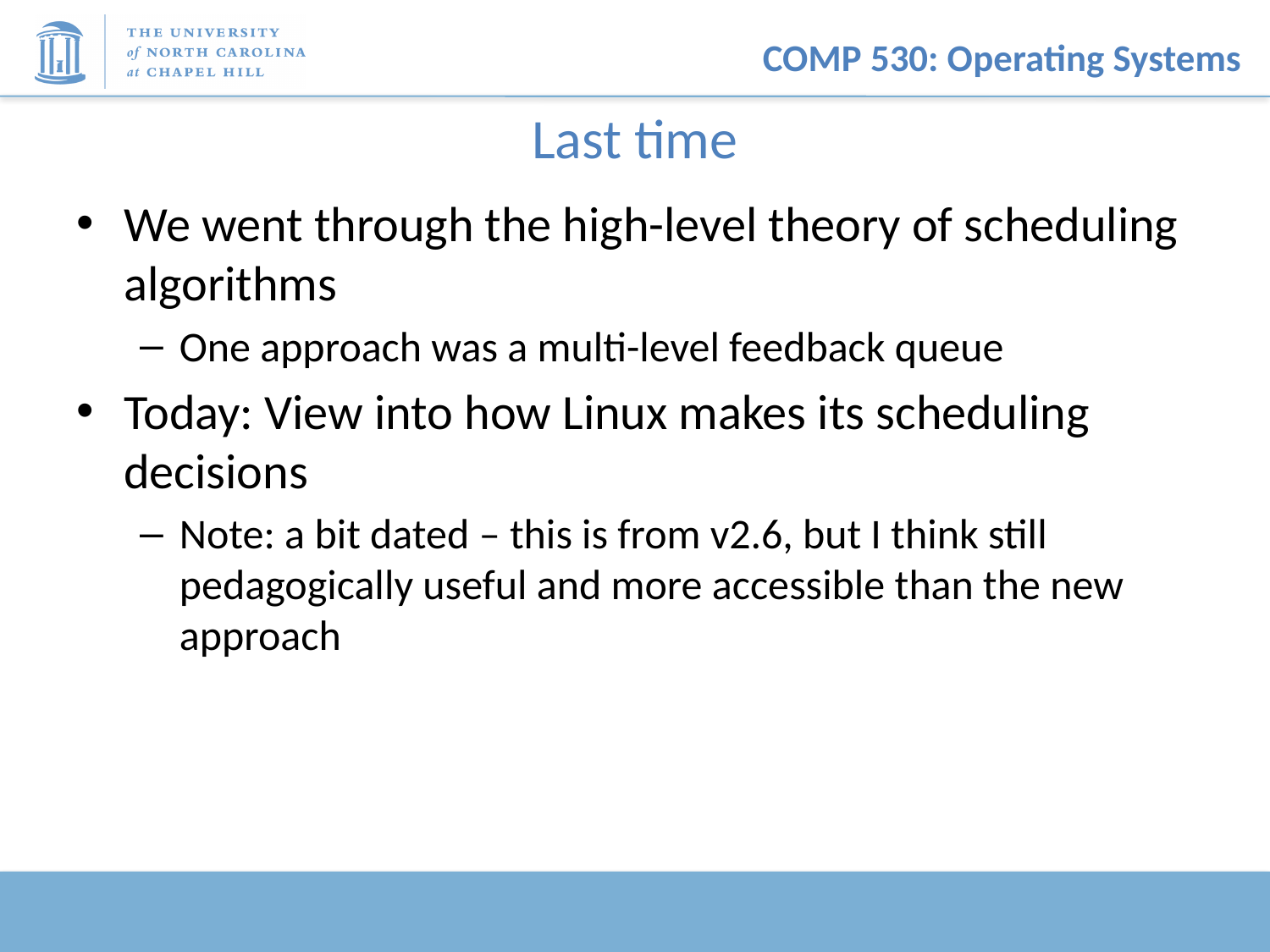

# Last time
We went through the high-level theory of scheduling algorithms
One approach was a multi-level feedback queue
Today: View into how Linux makes its scheduling decisions
Note: a bit dated – this is from v2.6, but I think still pedagogically useful and more accessible than the new approach